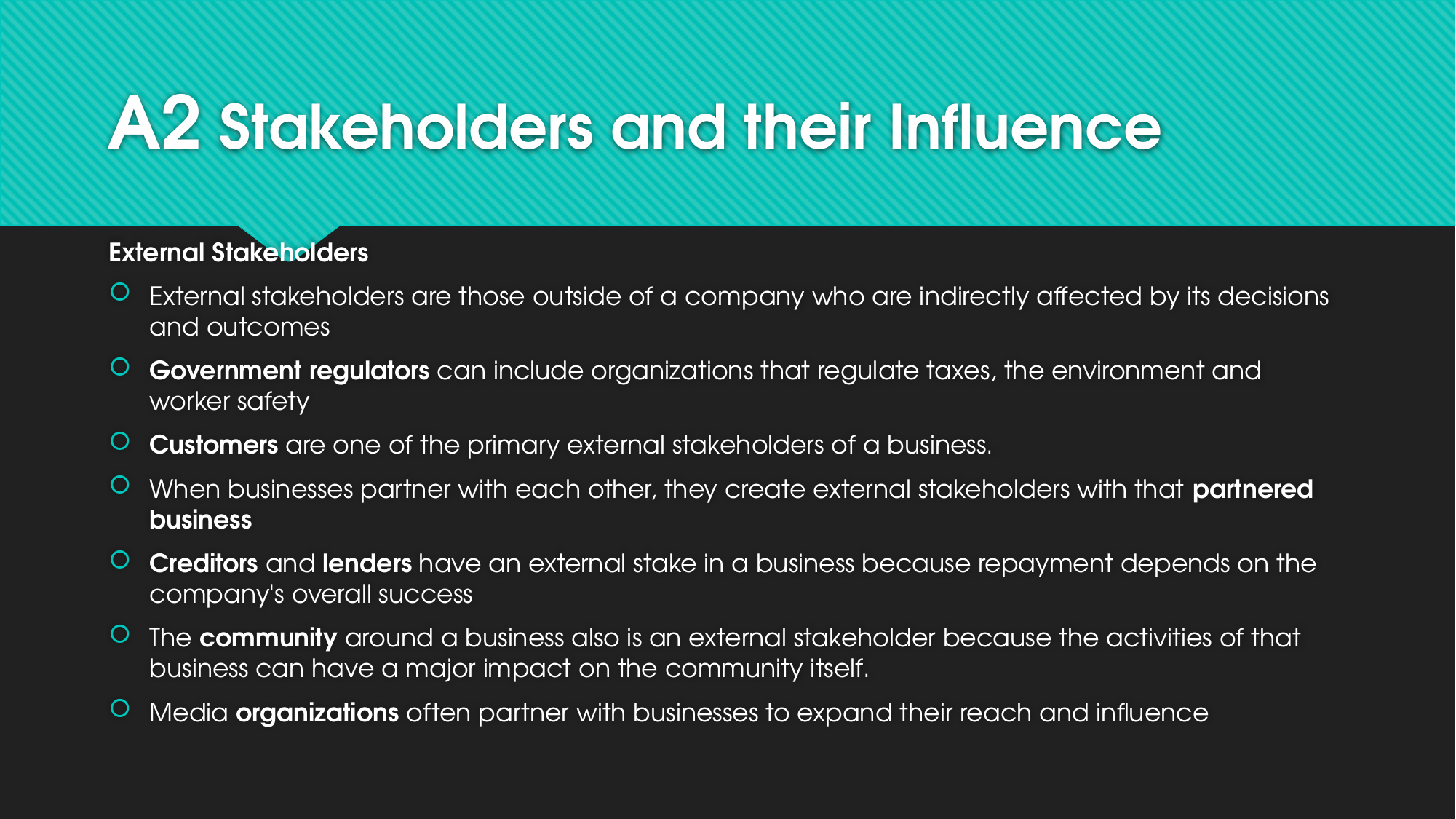

# A2 Stakeholders and their Influence
External Stakeholders
External stakeholders are those outside of a company who are indirectly affected by its decisions and outcomes
Government regulators can include organizations that regulate taxes, the environment and worker safety
Customers are one of the primary external stakeholders of a business.
When businesses partner with each other, they create external stakeholders with that partnered business
Creditors and lenders have an external stake in a business because repayment depends on the company's overall success
The community around a business also is an external stakeholder because the activities of that business can have a major impact on the community itself.
Media organizations often partner with businesses to expand their reach and influence